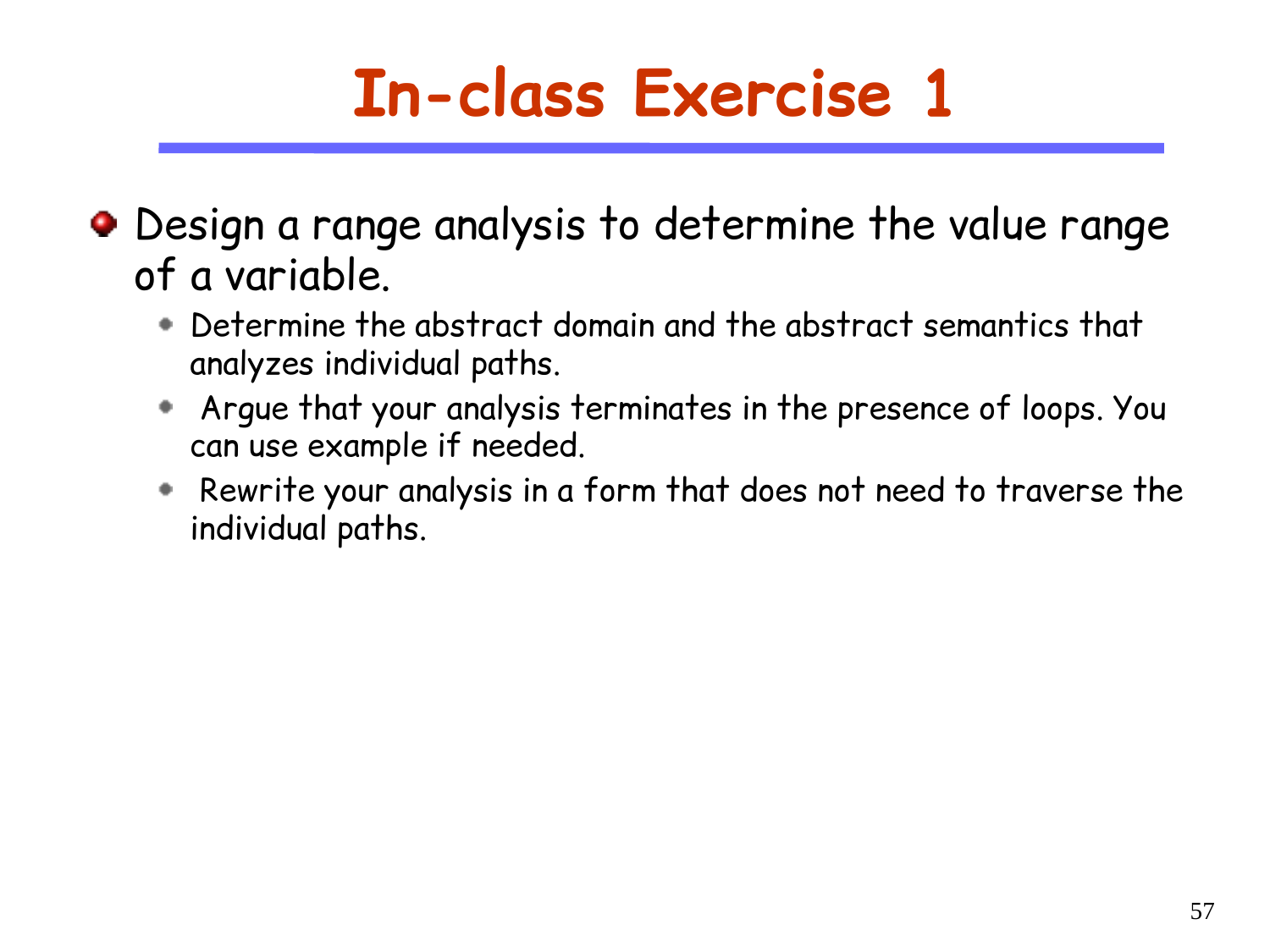

# In-class Exercise 1
Design a range analysis to determine the value range of a variable.
Determine the abstract domain and the abstract semantics that analyzes individual paths.
 Argue that your analysis terminates in the presence of loops. You can use example if needed.
 Rewrite your analysis in a form that does not need to traverse the individual paths.